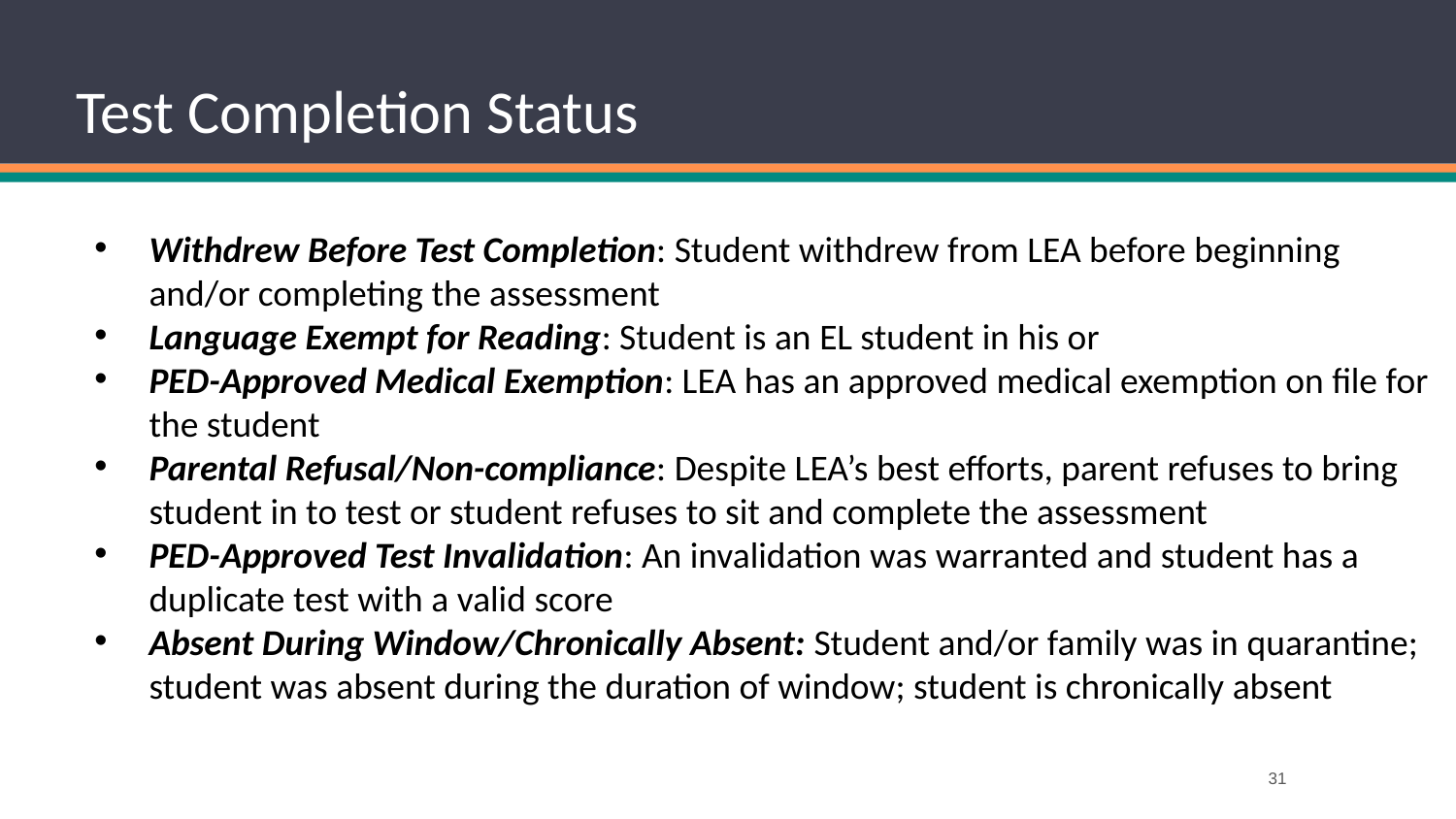

# Test Completion Status
Withdrew Before Test Completion: Student withdrew from LEA before beginning and/or completing the assessment
Language Exempt for Reading: Student is an EL student in his or
PED-Approved Medical Exemption: LEA has an approved medical exemption on file for the student
Parental Refusal/Non-compliance: Despite LEA’s best efforts, parent refuses to bring student in to test or student refuses to sit and complete the assessment
PED-Approved Test Invalidation: An invalidation was warranted and student has a duplicate test with a valid score
Absent During Window/Chronically Absent: Student and/or family was in quarantine; student was absent during the duration of window; student is chronically absent
31